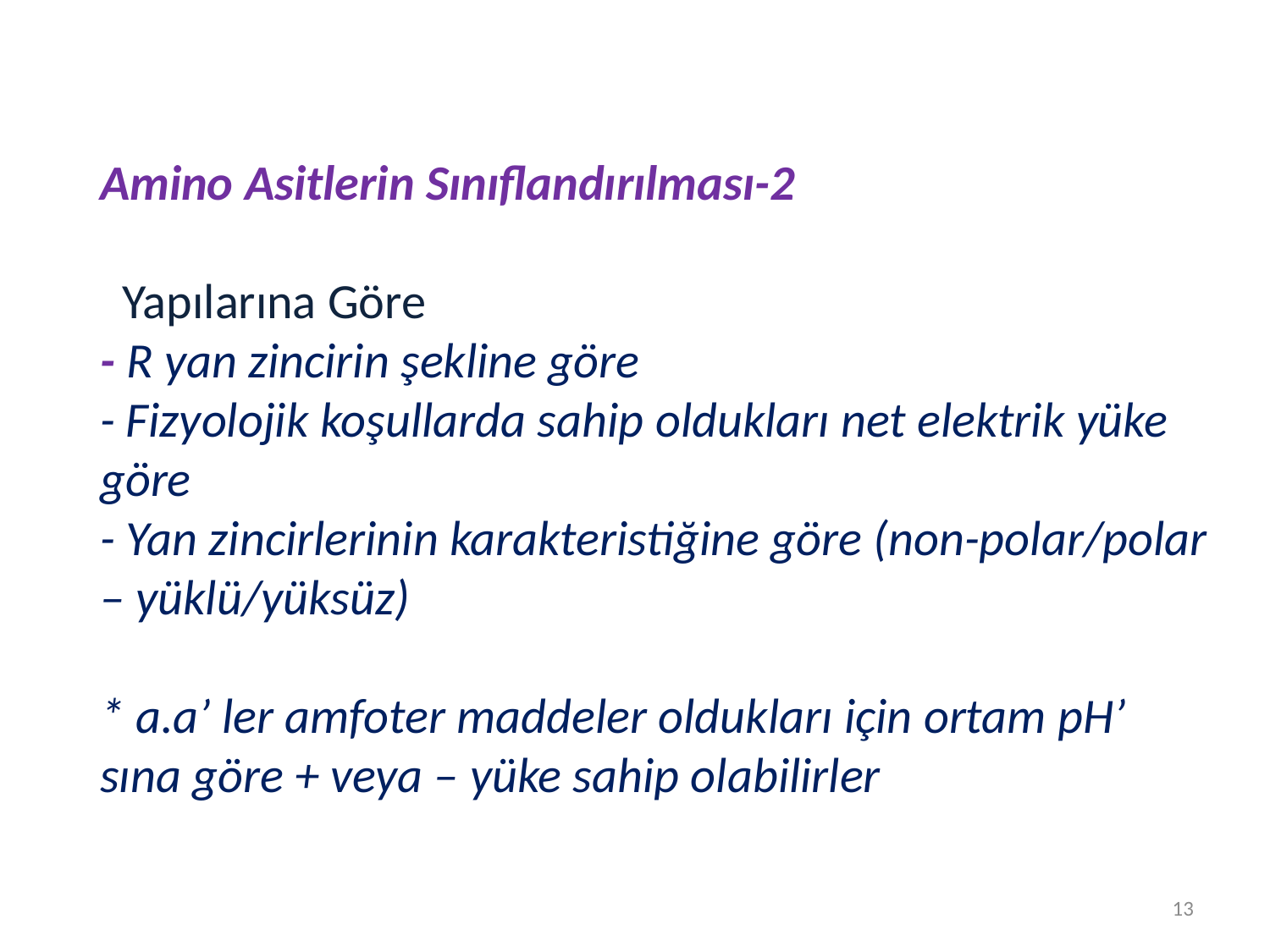

# Amino Asitlerin Sınıflandırılması-2 Yapılarına Göre - R yan zincirin şekline göre - Fizyolojik koşullarda sahip oldukları net elektrik yüke göre - Yan zincirlerinin karakteristiğine göre (non-polar/polar – yüklü/yüksüz) * a.a’ ler amfoter maddeler oldukları için ortam pH’ sına göre + veya – yüke sahip olabilirler
13